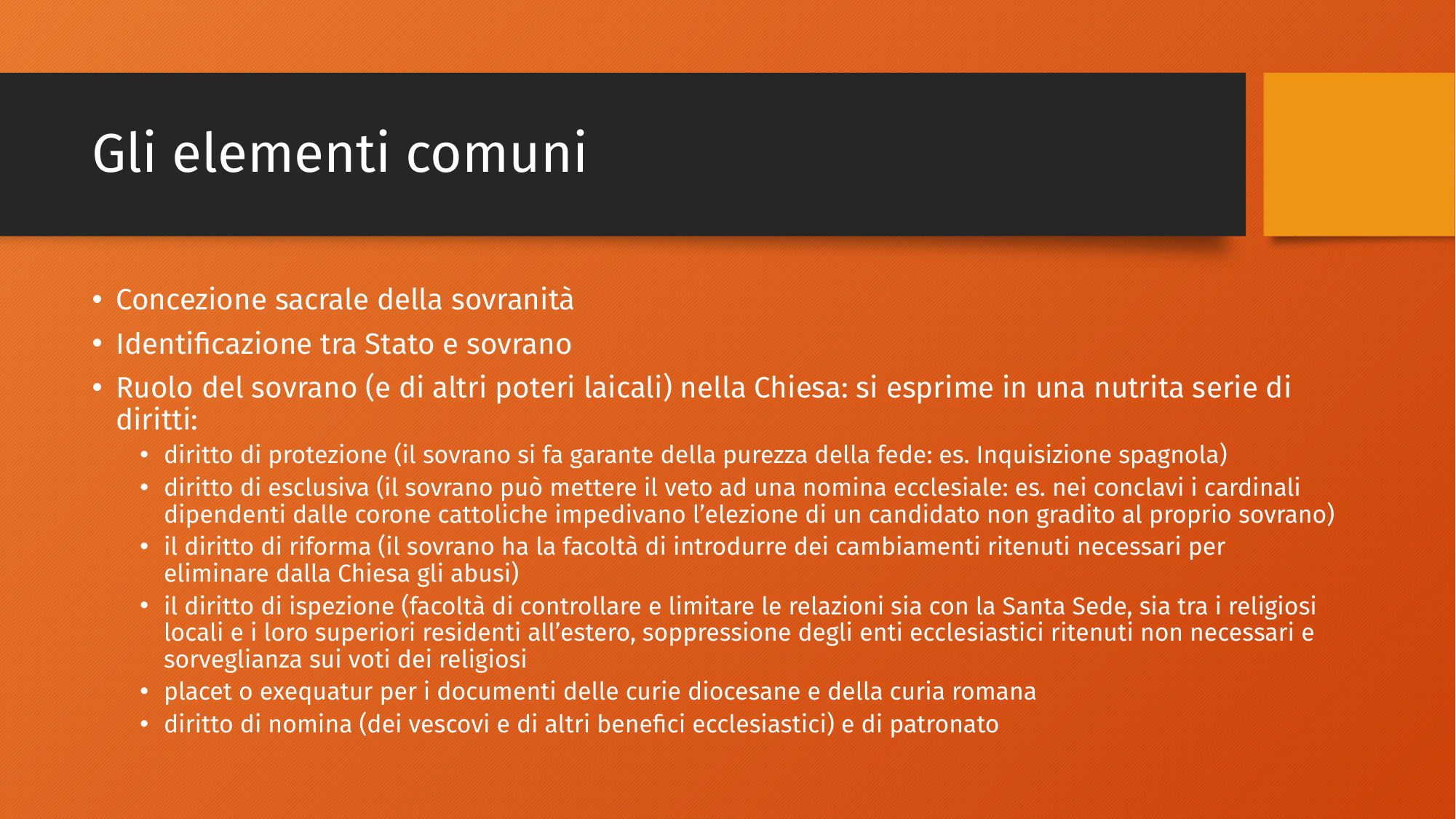

# Gli elementi comuni
Concezione sacrale della sovranità
Identificazione tra Stato e sovrano
Ruolo del sovrano (e di altri poteri laicali) nella Chiesa: si esprime in una nutrita serie di diritti:
diritto di protezione (il sovrano si fa garante della purezza della fede: es. Inquisizione spagnola)
diritto di esclusiva (il sovrano può mettere il veto ad una nomina ecclesiale: es. nei conclavi i cardinali dipendenti dalle corone cattoliche impedivano l’elezione di un candidato non gradito al proprio sovrano)
il diritto di riforma (il sovrano ha la facoltà di introdurre dei cambiamenti ritenuti necessari per eliminare dalla Chiesa gli abusi)
il diritto di ispezione (facoltà di controllare e limitare le relazioni sia con la Santa Sede, sia tra i religiosi locali e i loro superiori residenti all’estero, soppressione degli enti ecclesiastici ritenuti non necessari e sorveglianza sui voti dei religiosi
placet o exequatur per i documenti delle curie diocesane e della curia romana
diritto di nomina (dei vescovi e di altri benefici ecclesiastici) e di patronato